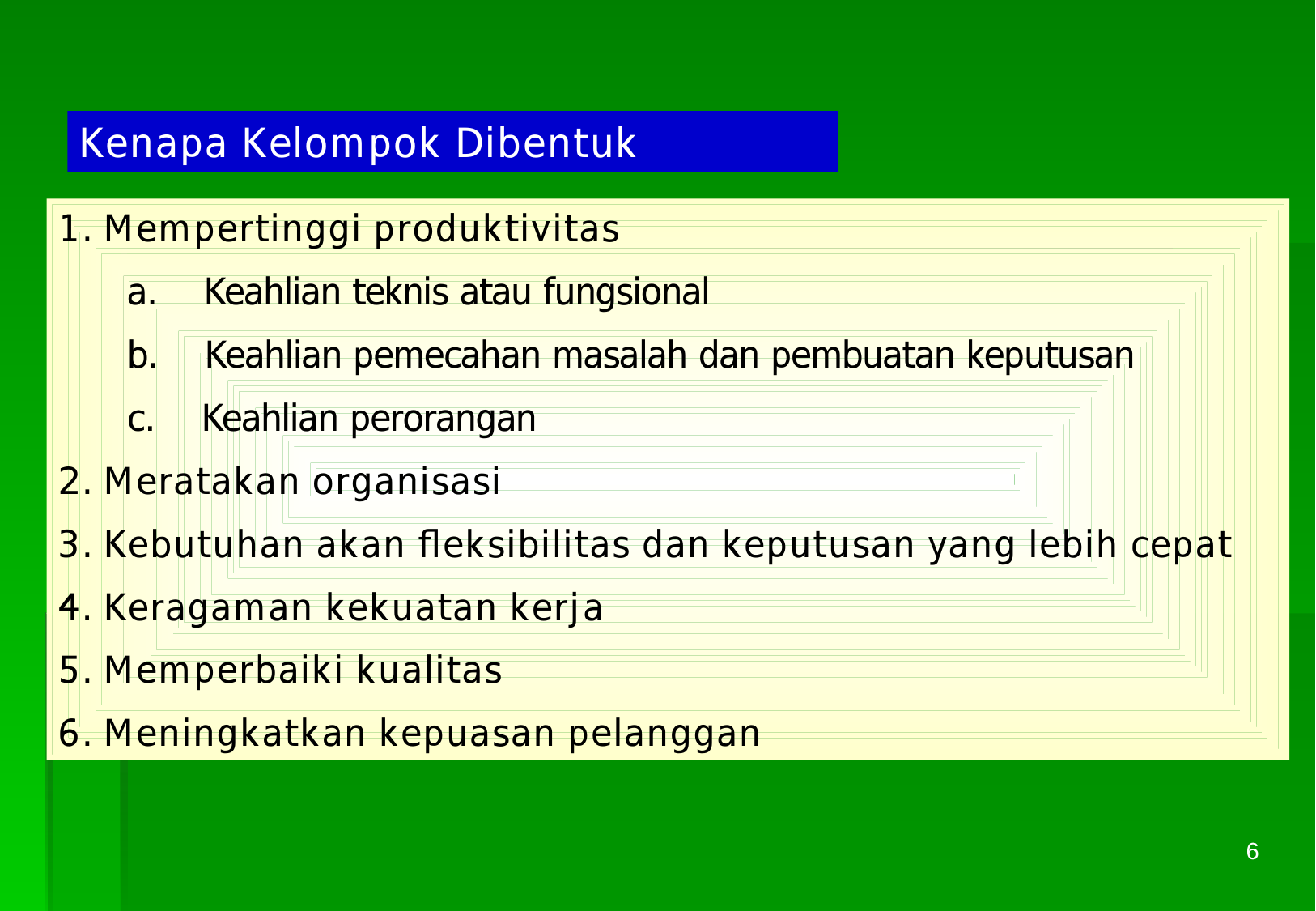

Kenapa Kelompok Dibentuk
Mempertinggi produktivitas
      a.    Keahlian teknis atau fungsional
      b.    Keahlian pemecahan masalah dan pembuatan keputusan
      c.    Keahlian perorangan
Meratakan organisasi
Kebutuhan akan fleksibilitas dan keputusan yang lebih cepat
Keragaman kekuatan kerja
Memperbaiki kualitas
Meningkatkan kepuasan pelanggan
6